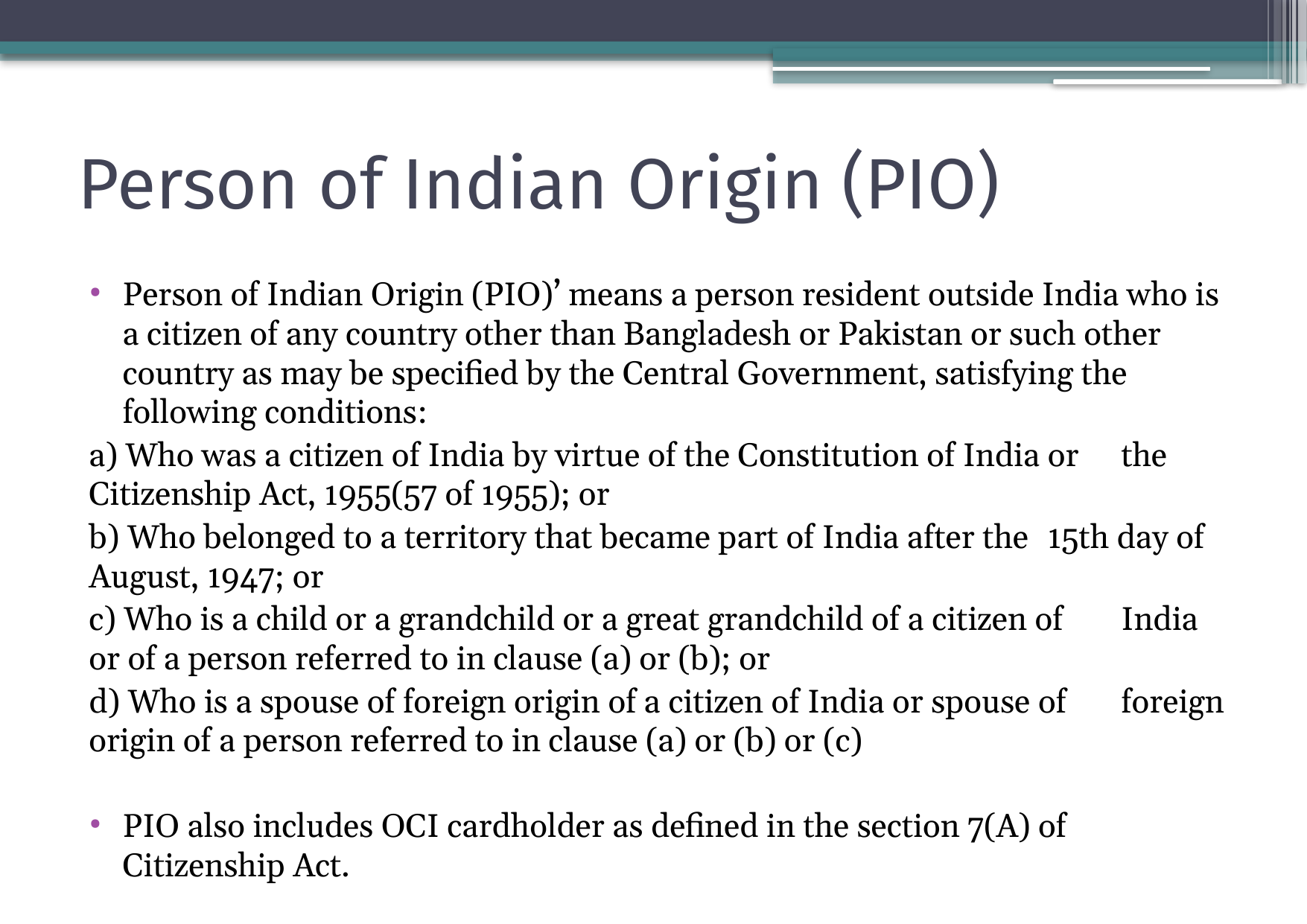

# Person of Indian Origin (PIO)
Person of Indian Origin (PIO)’ means a person resident outside India who is a citizen of any country other than Bangladesh or Pakistan or such other country as may be specified by the Central Government, satisfying the following conditions:
	a) Who was a citizen of India by virtue of the Constitution of India or 	the Citizenship Act, 1955(57 of 1955); or
	b) Who belonged to a territory that became part of India after the 	15th day of August, 1947; or
	c) Who is a child or a grandchild or a great grandchild of a citizen of 	India or of a person referred to in clause (a) or (b); or
	d) Who is a spouse of foreign origin of a citizen of India or spouse of 	foreign origin of a person referred to in clause (a) or (b) or (c)

PIO also includes OCI cardholder as defined in the section 7(A) of Citizenship Act.